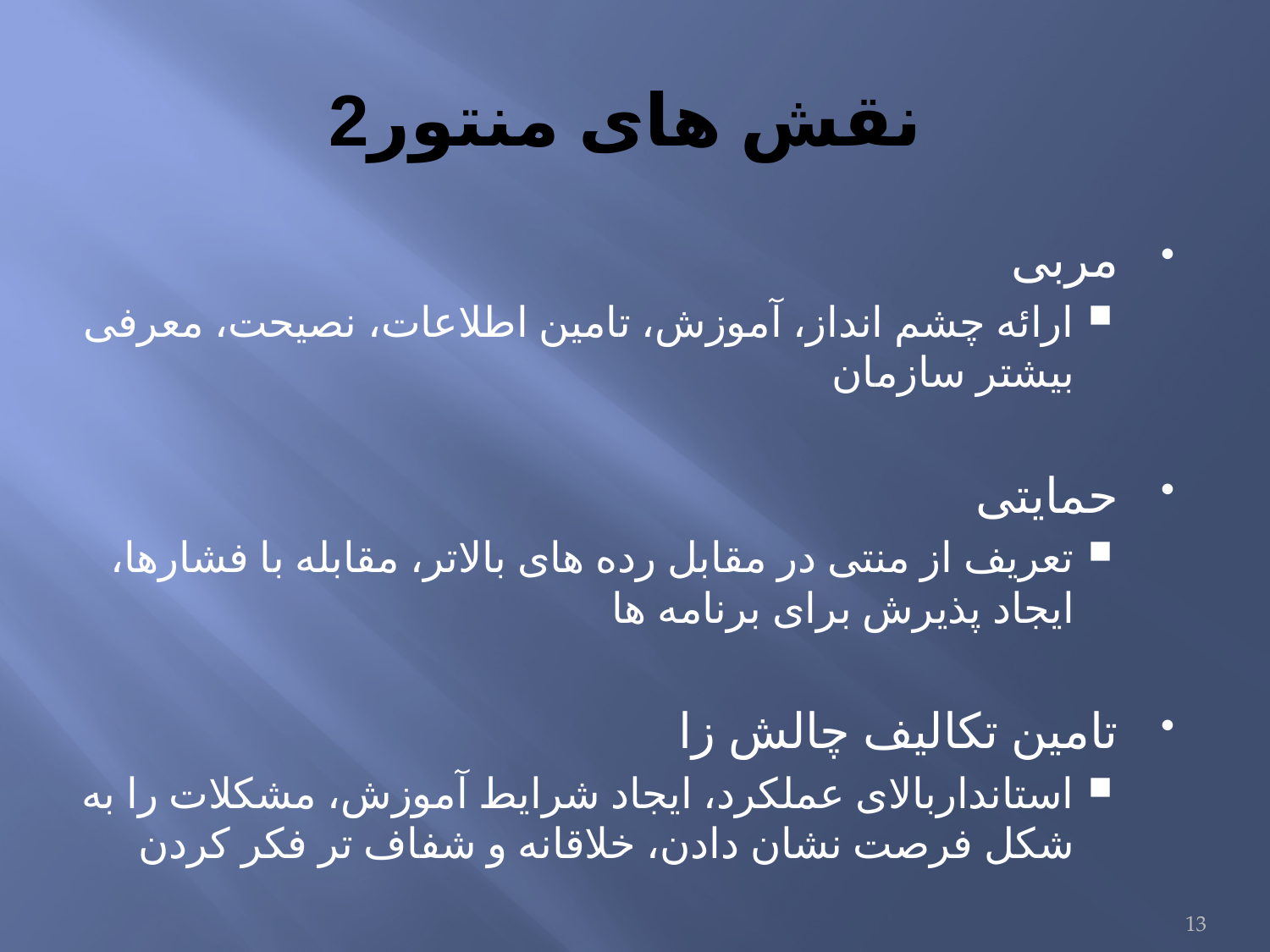

# 2نقش های منتور
مربی
ارائه چشم انداز، آموزش، تامین اطلاعات، نصیحت، معرفی بیشتر سازمان

حمایتی
تعریف از منتی در مقابل رده های بالاتر، مقابله با فشارها، ایجاد پذیرش برای برنامه ها

تامین تکالیف چالش زا
استانداربالای عملکرد، ایجاد شرایط آموزش، مشکلات را به شکل فرصت نشان دادن، خلاقانه و شفاف تر فکر کردن

13